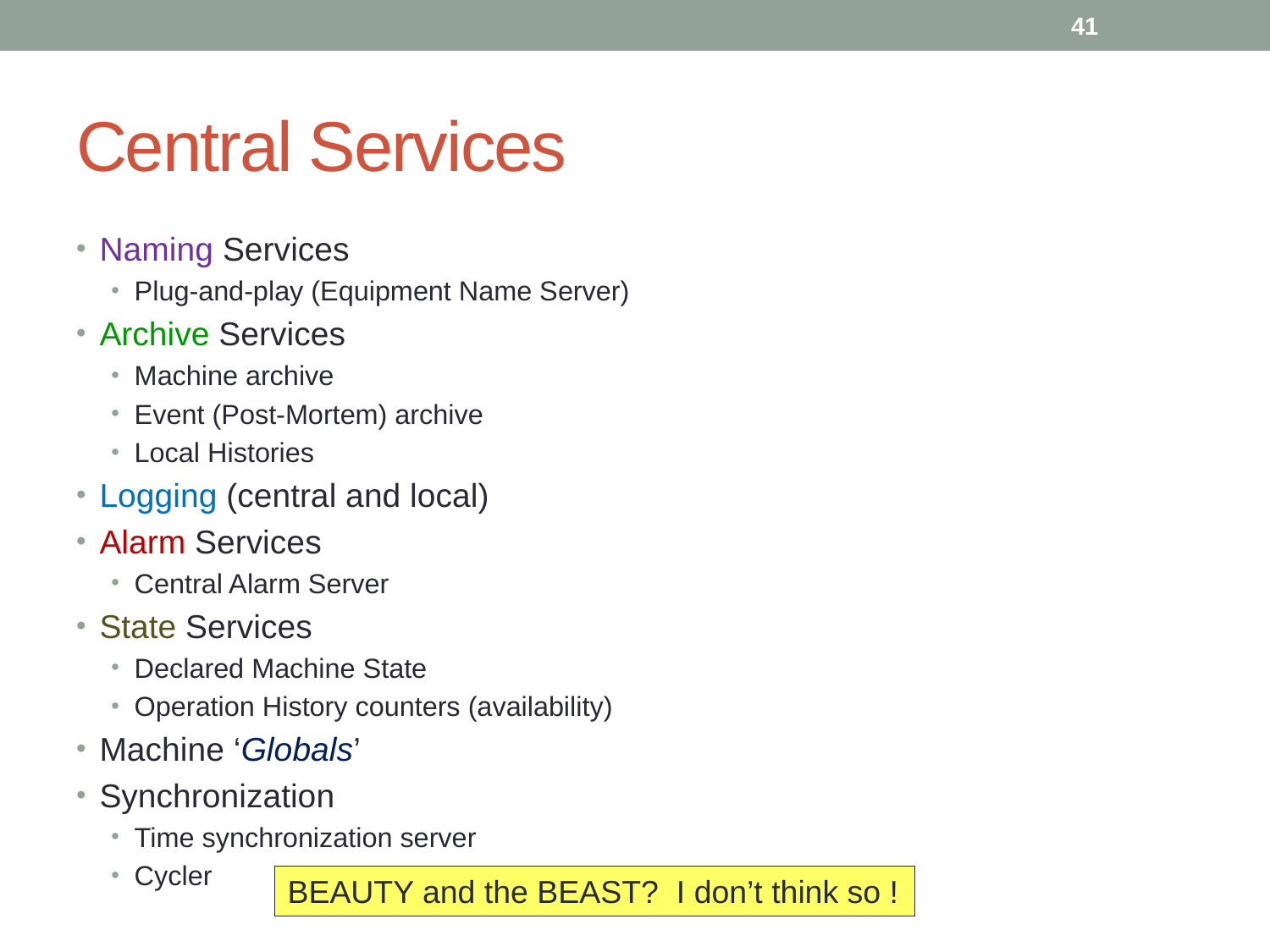

41
# Central Services
Naming Services
Plug-and-play (Equipment Name Server)
Archive Services
Machine archive
Event (Post-Mortem) archive
Local Histories
Logging (central and local)
Alarm Services
Central Alarm Server
State Services
Declared Machine State
Operation History counters (availability)
Machine ‘Globals’
Synchronization
Time synchronization server
Cycler

BEAUTY and the BEAST?  I don’t think so !